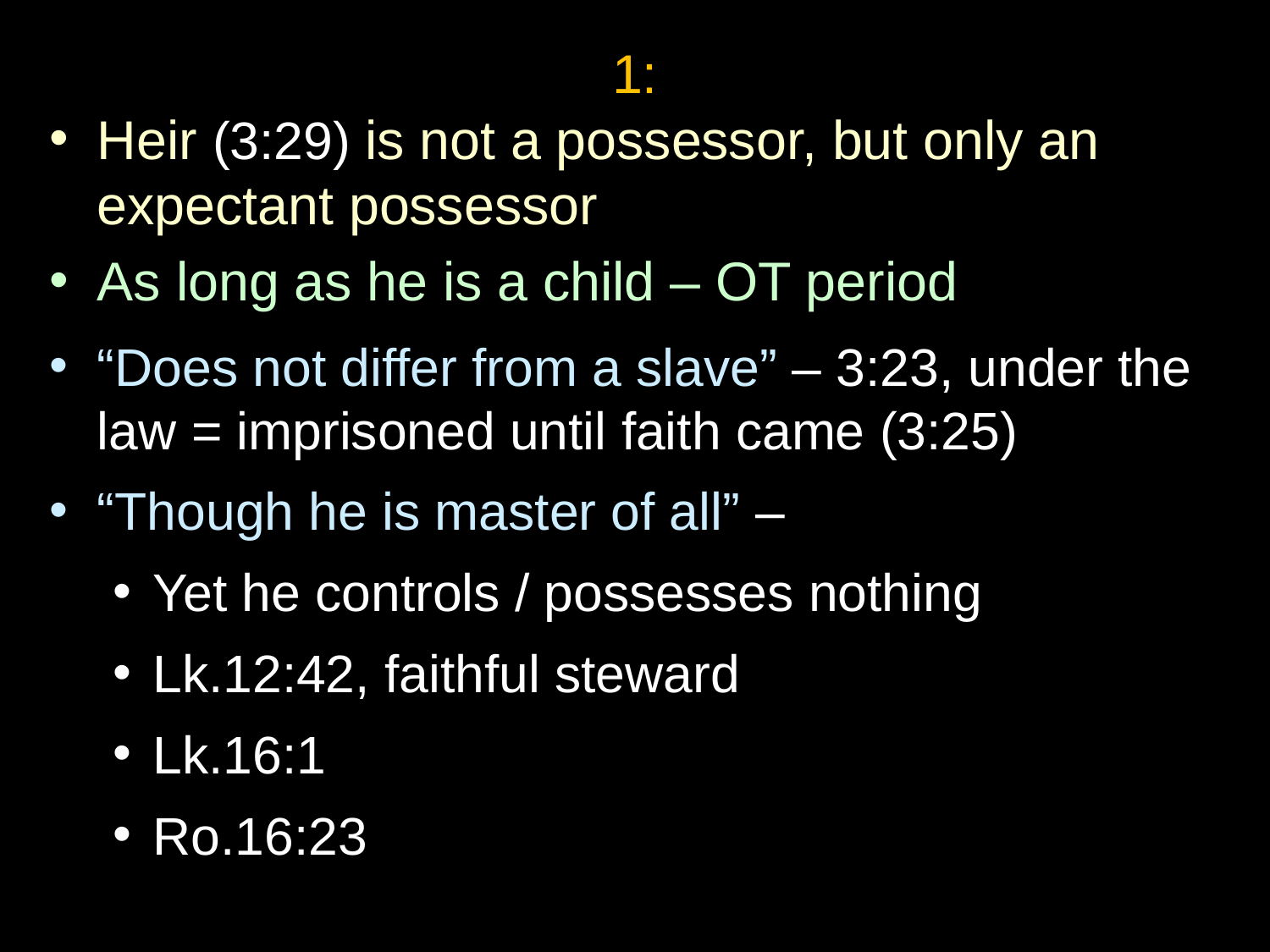

1:
Heir (3:29) is not a possessor, but only an expectant possessor
As long as he is a child – OT period
“Does not differ from a slave” – 3:23, under the law = imprisoned until faith came (3:25)
“Though he is master of all” –
Yet he controls / possesses nothing
Lk.12:42, faithful steward
Lk.16:1
Ro.16:23